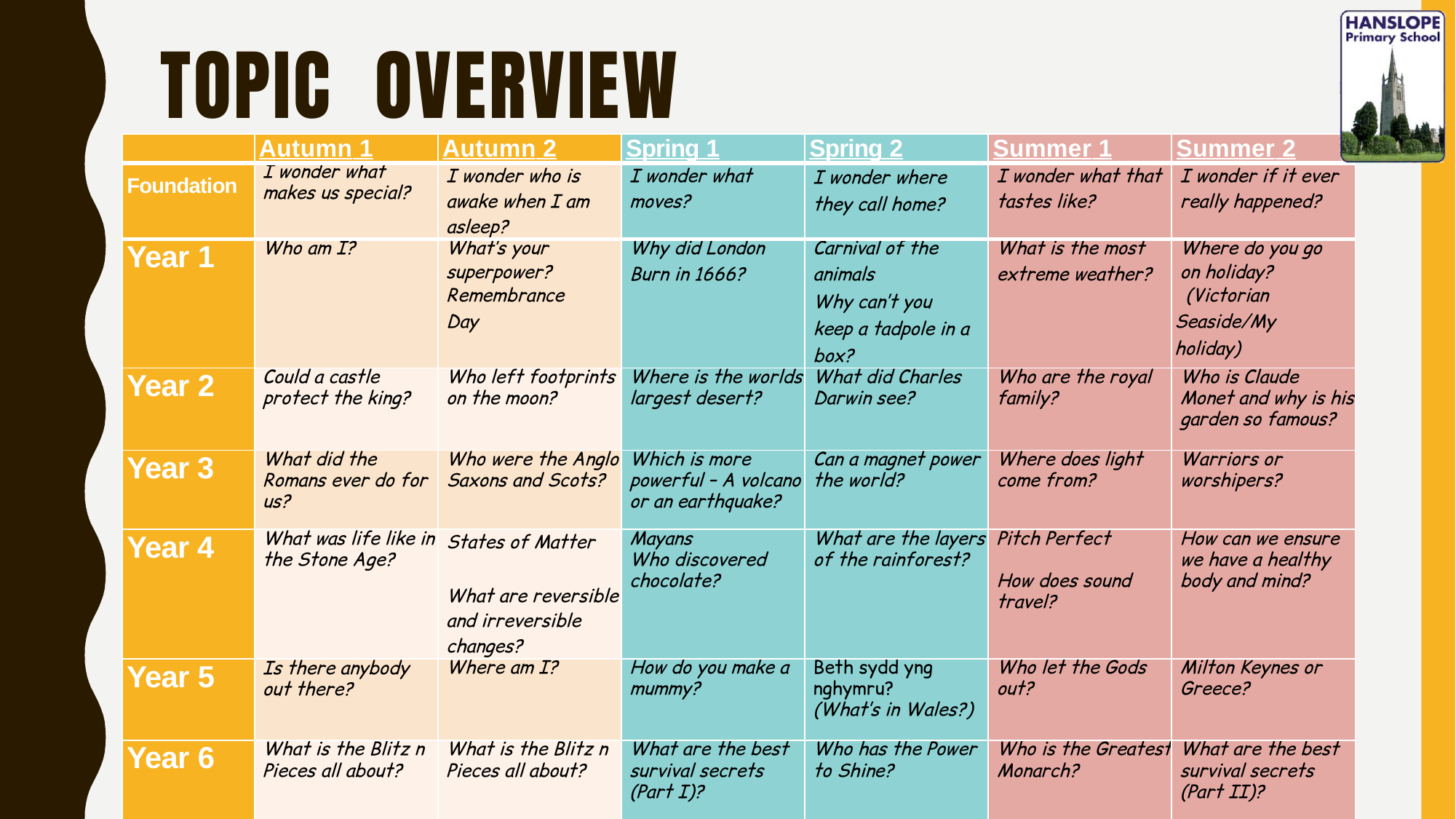

# TOPIC	OVERVIEW
|  | Autumn 1 | Autumn 2 | Spring 1 | Spring 2 | Summer 1 | Summer 2 |
| --- | --- | --- | --- | --- | --- | --- |
| Foundation | I wonder what makes us special? | I wonder who is awake when I am asleep? | I wonder what moves? | I wonder where they call home? | I wonder what that tastes like? | I wonder if it ever really happened? |
| Year 1 | Who am I? | What’s your superpower? Remembrance Day | Why did London Burn in 1666? | Carnival of the animals Why can’t you keep a tadpole in a box? | What is the most extreme weather? | Where do you go on holiday? (Victorian Seaside/My holiday) |
| Year 2 | Could a castle protect the king? | Who left footprints on the moon? | Where is the worlds largest desert? | What did Charles Darwin see? | Who are the royal family? | Who is Claude Monet and why is his garden so famous? |
| Year 3 | What did the Romans ever do for us? | Who were the Anglo Saxons and Scots? | Which is more powerful – A volcano or an earthquake? | Can a magnet power the world? | Where does light come from? | Warriors or worshipers? |
| Year 4 | What was life like in the Stone Age? | States of Matter What are reversible and irreversible changes? | Mayans Who discovered chocolate? | What are the layers of the rainforest? | Pitch Perfect How does sound travel? | How can we ensure we have a healthy body and mind? |
| Year 5 | Is there anybody out there? | Where am I? | How do you make a mummy? | Beth sydd yng nghymru? (What’s in Wales?) | Who let the Gods out? | Milton Keynes or Greece? |
| Year 6 | What is the Blitz n Pieces all about? | What is the Blitz n Pieces all about? | What are the best survival secrets (Part I)? | Who has the Power to Shine? | Who is the Greatest Monarch? | What are the best survival secrets (Part II)? |